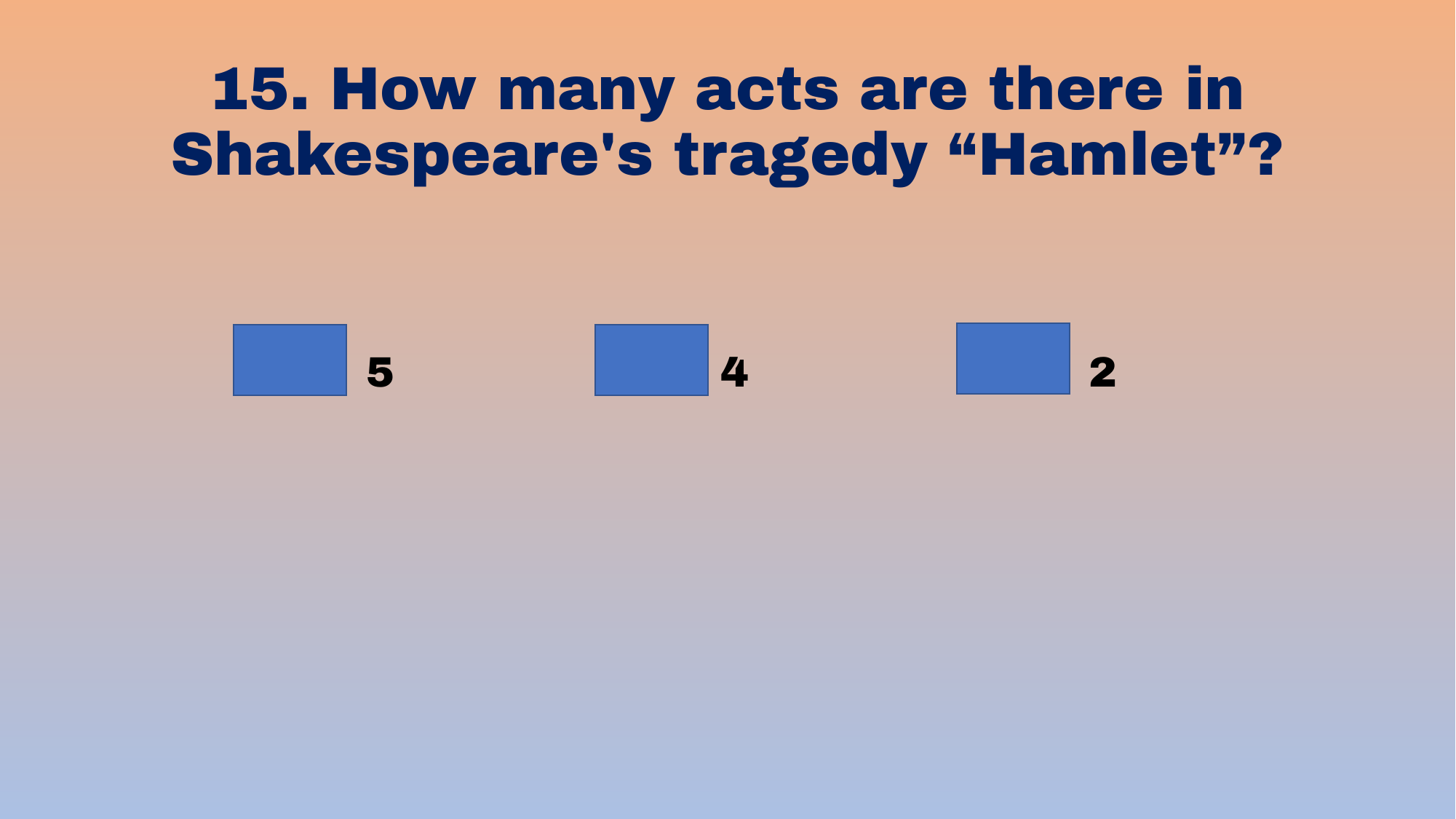

# 15. How many acts are there in Shakespeare's tragedy “Hamlet”?

                  5                       4                        2